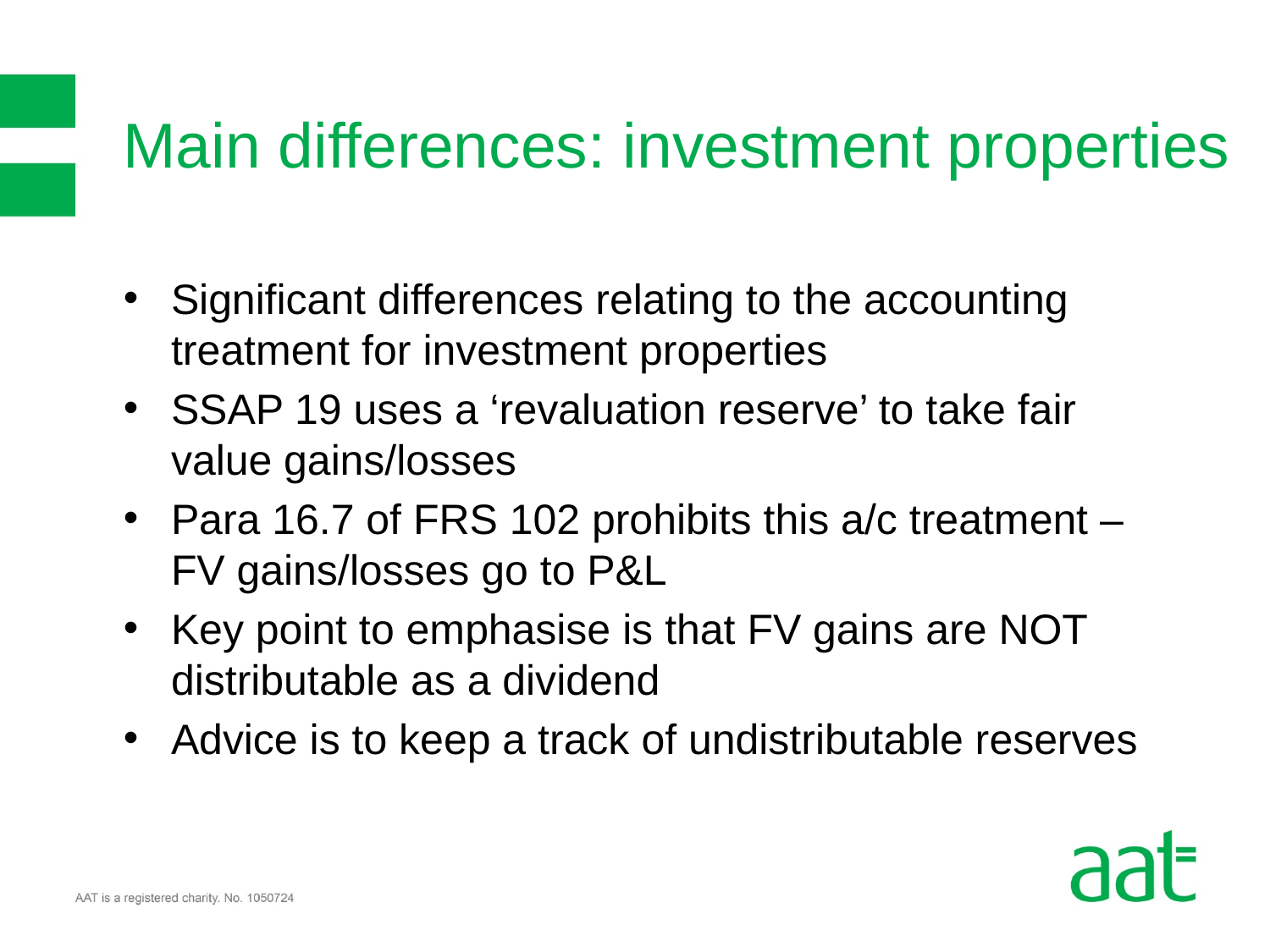

# Main differences: investment properties
Significant differences relating to the accounting treatment for investment properties
SSAP 19 uses a ‘revaluation reserve’ to take fair value gains/losses
Para 16.7 of FRS 102 prohibits this a/c treatment – FV gains/losses go to P&L
Key point to emphasise is that FV gains are NOT distributable as a dividend
Advice is to keep a track of undistributable reserves